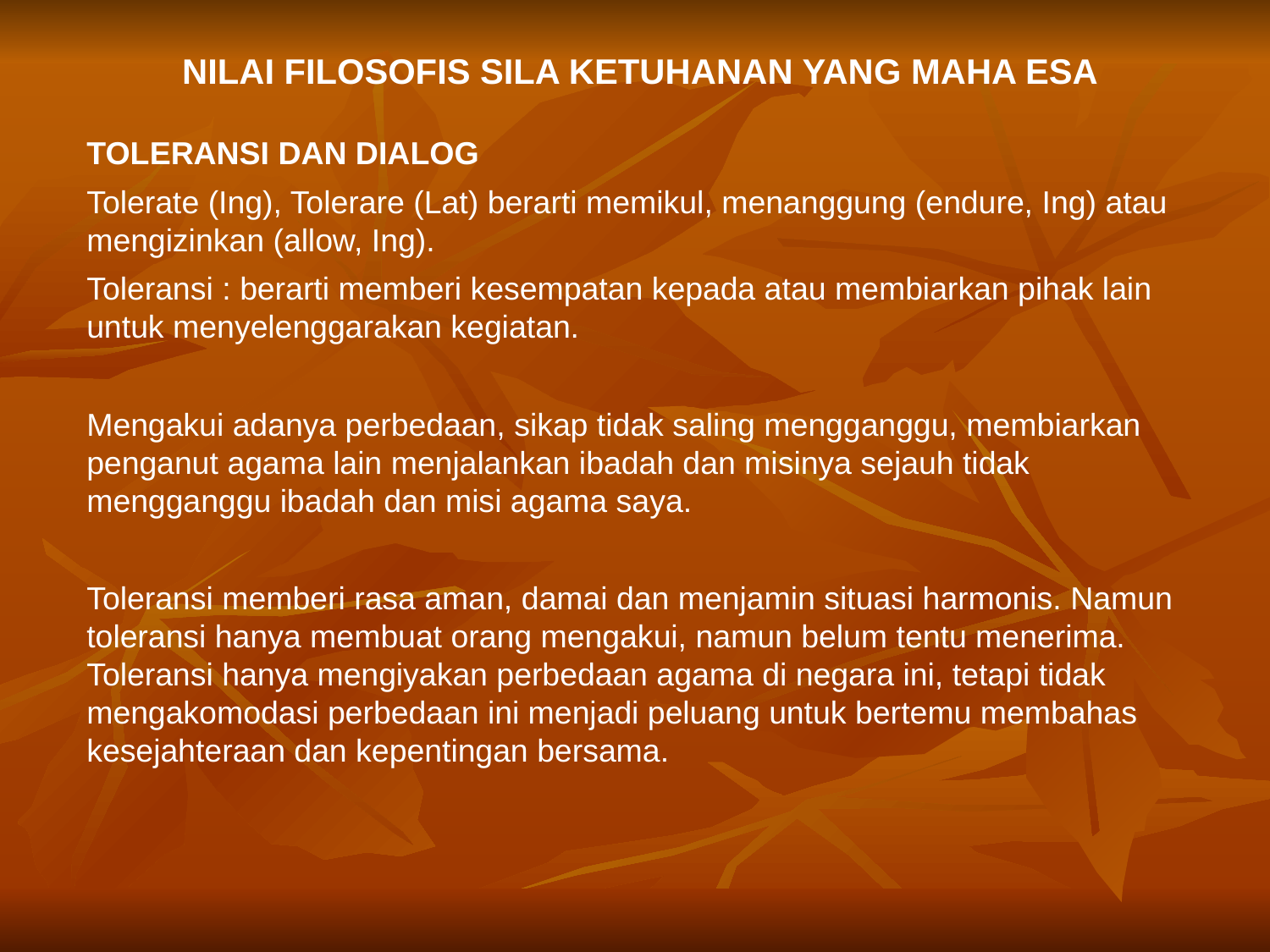

NILAI FILOSOFIS SILA KETUHANAN YANG MAHA ESA

TOLERANSI DAN DIALOG
Tolerate (Ing), Tolerare (Lat) berarti memikul, menanggung (endure, Ing) atau mengizinkan (allow, Ing).
Toleransi : berarti memberi kesempatan kepada atau membiarkan pihak lain untuk menyelenggarakan kegiatan.

Mengakui adanya perbedaan, sikap tidak saling mengganggu, membiarkan penganut agama lain menjalankan ibadah dan misinya sejauh tidak mengganggu ibadah dan misi agama saya.

Toleransi memberi rasa aman, damai dan menjamin situasi harmonis. Namun toleransi hanya membuat orang mengakui, namun belum tentu menerima. Toleransi hanya mengiyakan perbedaan agama di negara ini, tetapi tidak mengakomodasi perbedaan ini menjadi peluang untuk bertemu membahas kesejahteraan dan kepentingan bersama.